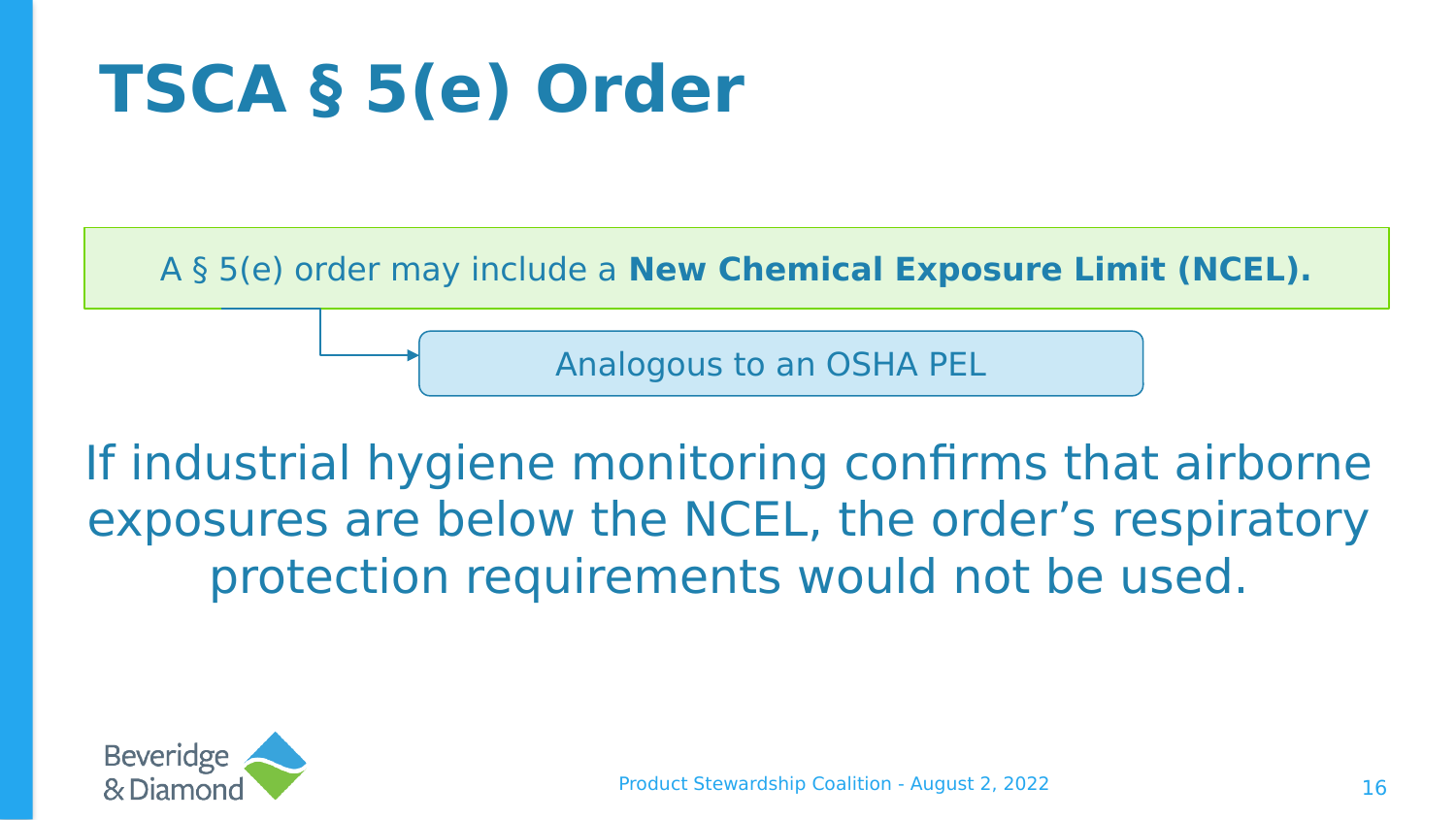

# TSCA § 5(e) Order
A § 5(e) order may include a New Chemical Exposure Limit (NCEL).
Analogous to an OSHA PEL
If industrial hygiene monitoring confirms that airborne exposures are below the NCEL, the order’s respiratory protection requirements would not be used.
Product Stewardship Coalition - August 2, 2022
16